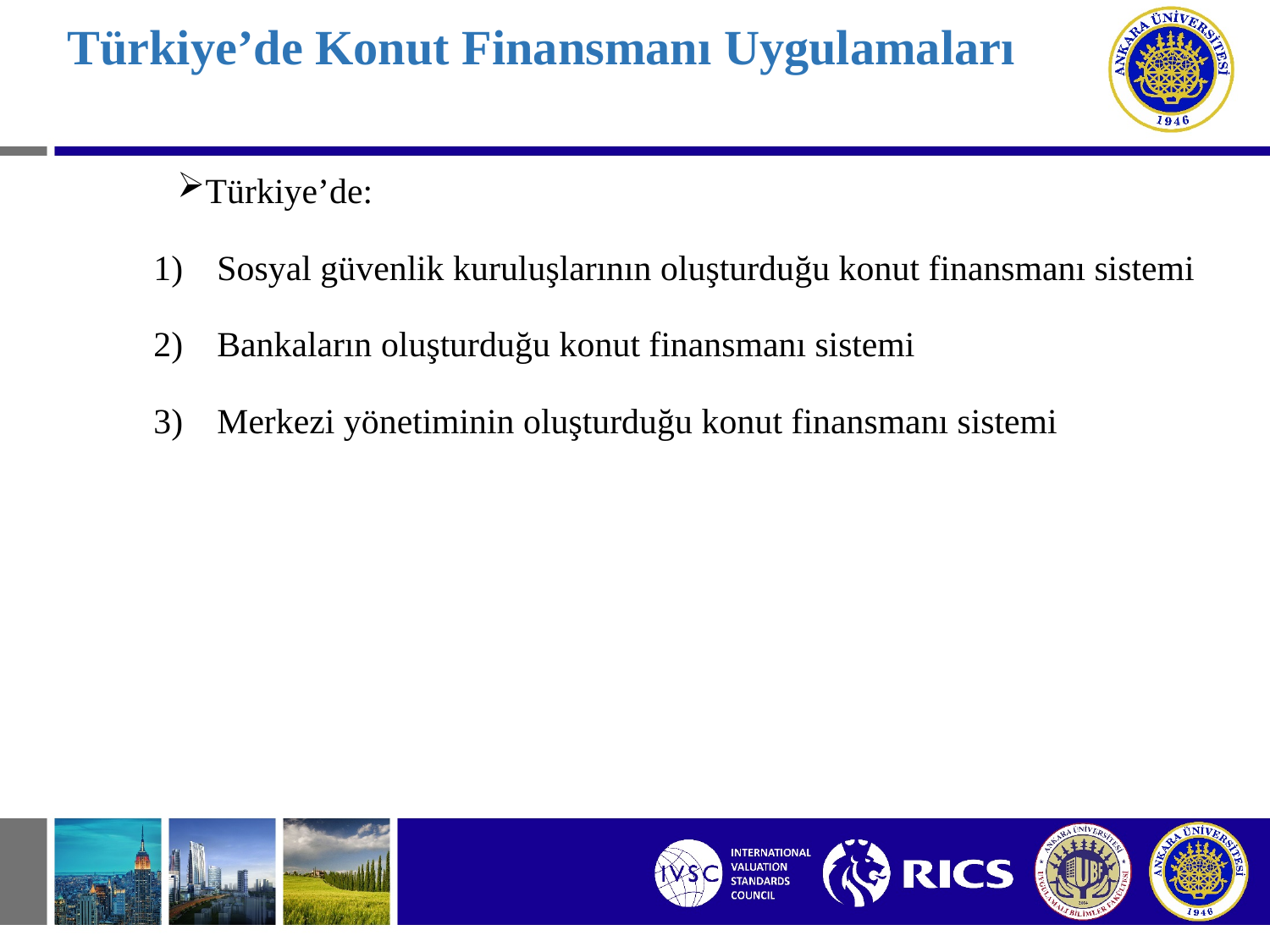

# Türkiye’de Konut Finansmanı Uygulamaları
Türkiye’de:
Sosyal güvenlik kuruluşlarının oluşturduğu konut finansmanı sistemi
Bankaların oluşturduğu konut finansmanı sistemi
Merkezi yönetiminin oluşturduğu konut finansmanı sistemi